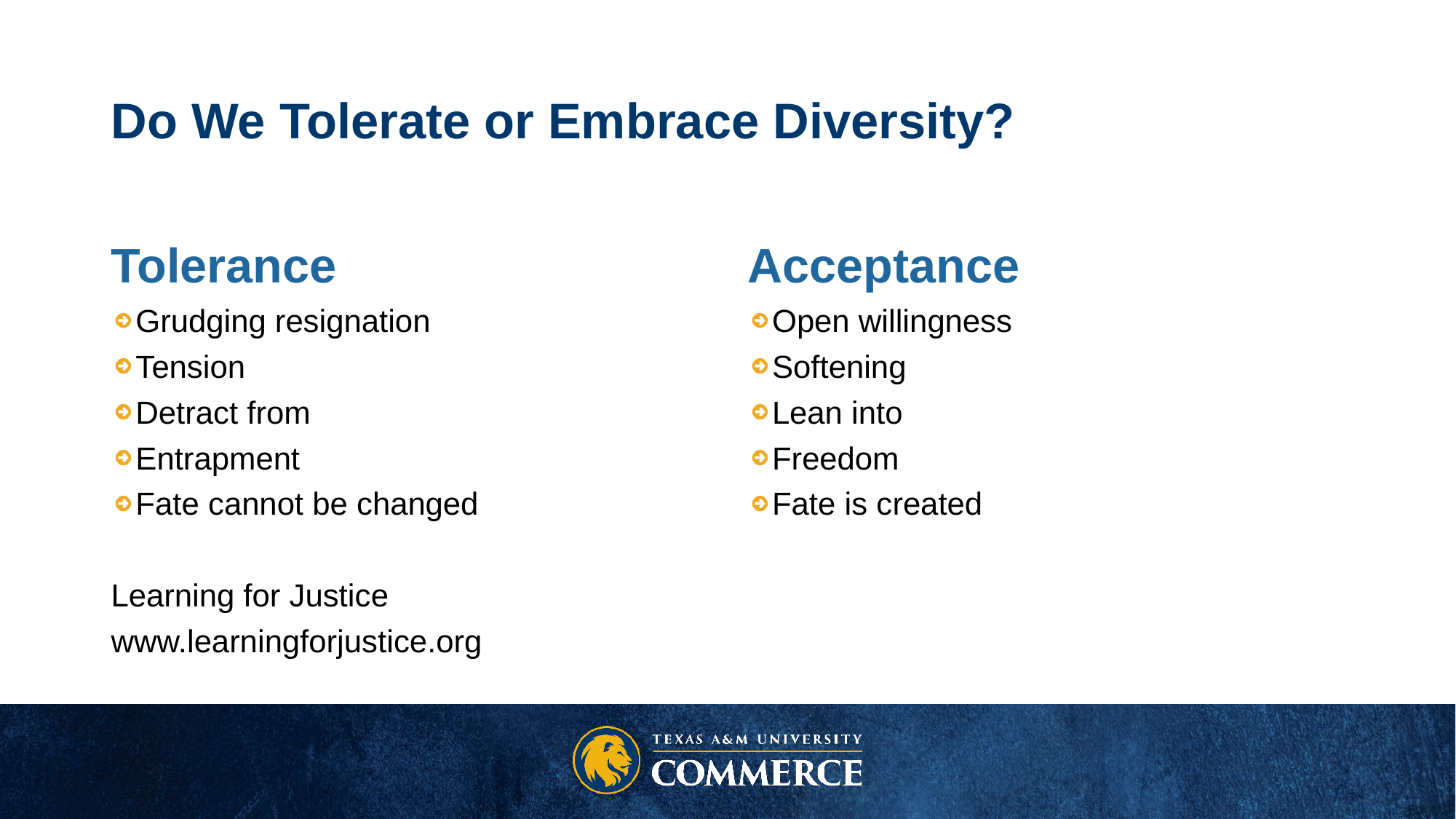

# Do We Tolerate or Embrace Diversity?
Tolerance
Acceptance
Grudging resignation
Tension
Detract from
Entrapment
Fate cannot be changed

Learning for Justice
www.learningforjustice.org
Open willingness
Softening
Lean into
Freedom
Fate is created